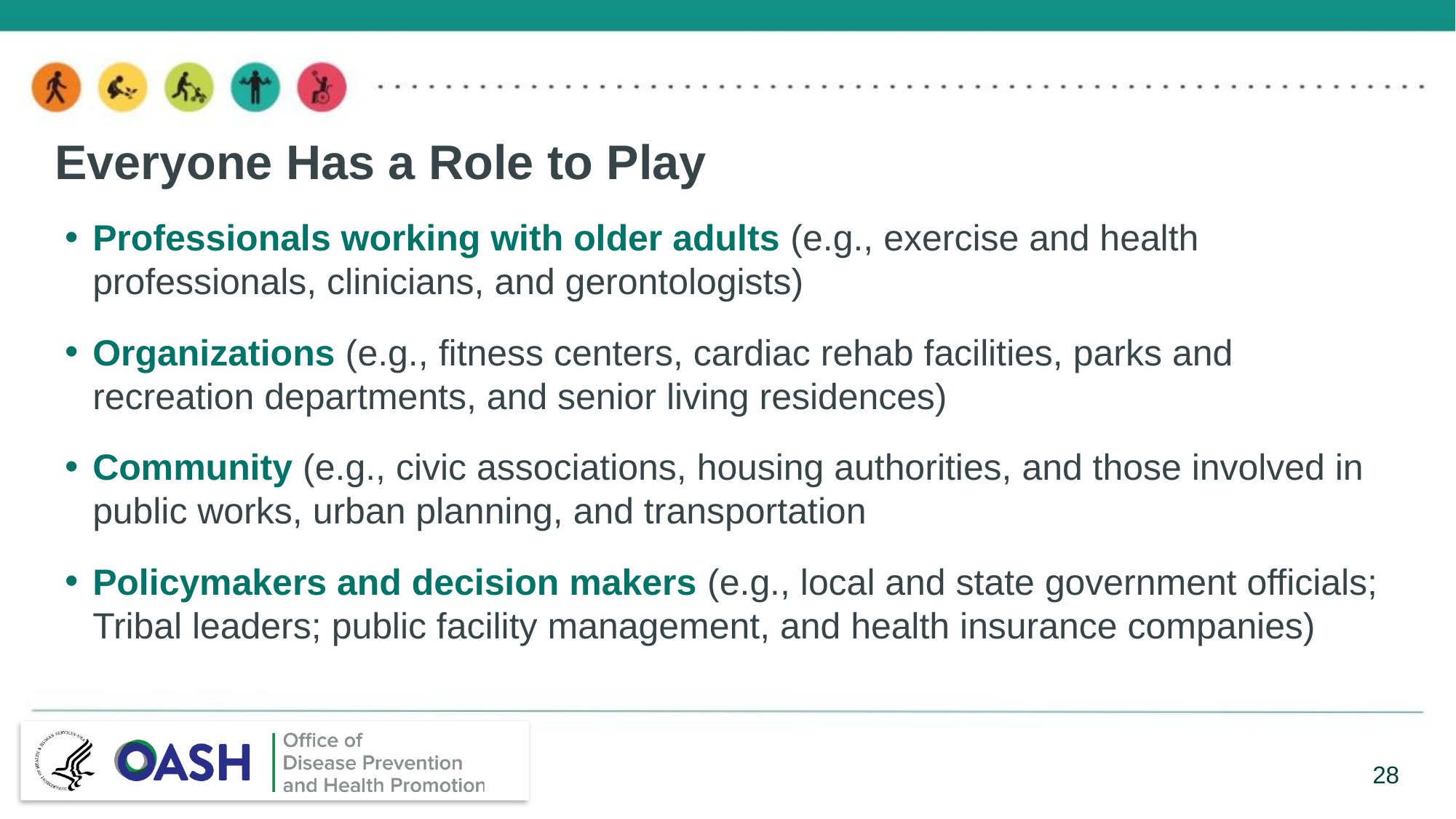

# Everyone Has a Role to Play

Professionals working with older adults (e.g., exercise and health professionals, clinicians, and gerontologists)
Organizations (e.g., fitness centers, cardiac rehab facilities, parks and recreation departments, and senior living residences)
Community (e.g., civic associations, housing authorities, and those involved in public works, urban planning, and transportation
Policymakers and decision makers (e.g., local and state government officials; Tribal leaders; public facility management, and health insurance companies)

28